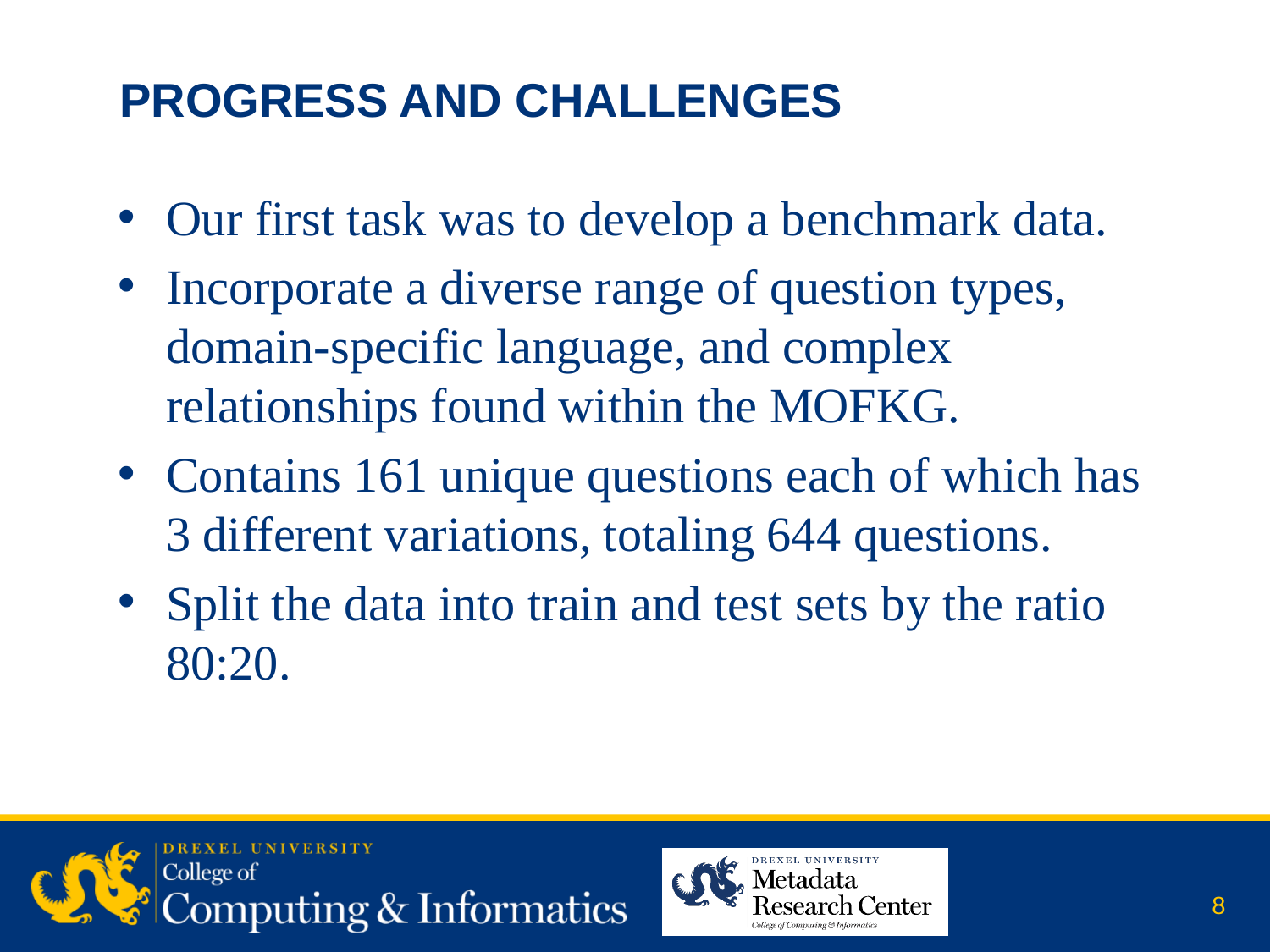

# Progress and challenges
Our first task was to develop a benchmark data.
Incorporate a diverse range of question types, domain-specific language, and complex relationships found within the MOFKG.
Contains 161 unique questions each of which has 3 different variations, totaling 644 questions.
Split the data into train and test sets by the ratio 80:20.
 8